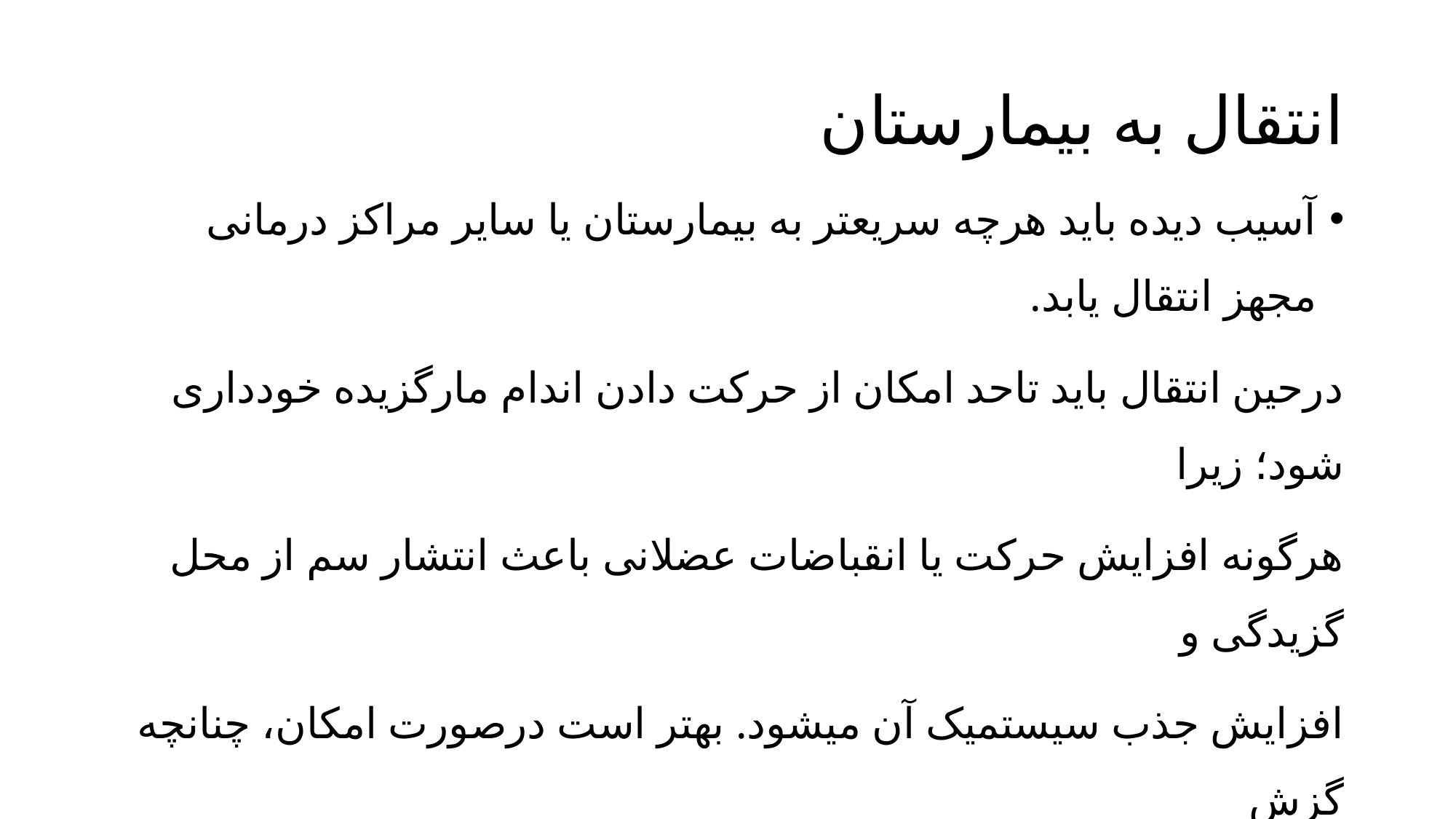

# انتقال به بیمارستان
آسیب دیده باید هرچه سریعتر به بیمارستان یا سایر مراکز درمانی مجهز انتقال يابد.
درحین انتقال باید تاحد امکان از حرکت دادن اندام مارگزیده خودداری شود؛ زیرا
هرگونه افزایش حرکت یا انقباضات عضلانی باعث انتشار سم از محل گزیدگی و
افزایش جذب سیستمیک آن ميشود. بهتر است درصورت امکان، چنانچه گزش
مار سمی قطعی باشد، بیمار با برانکار حمل شود.